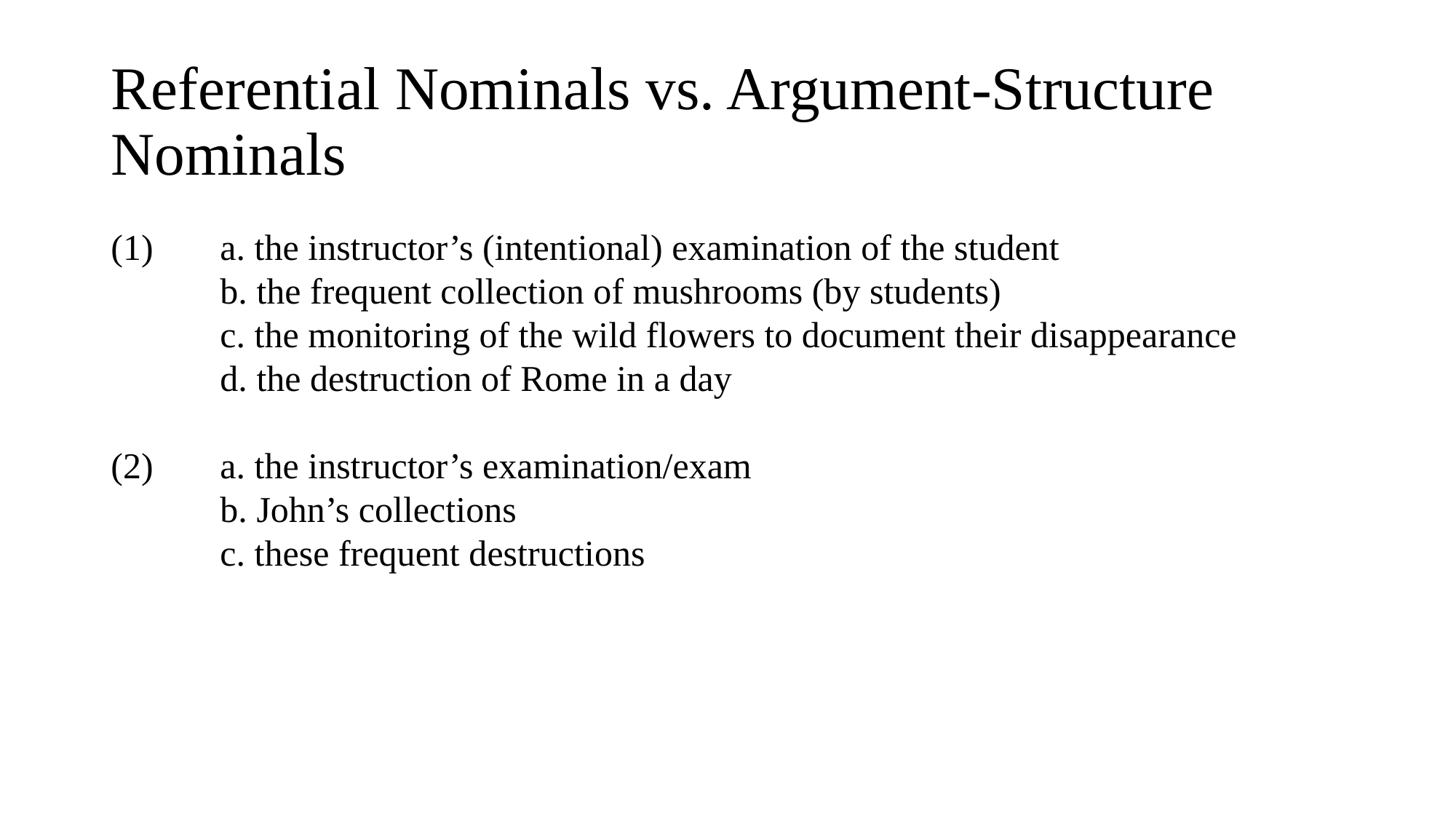

# Referential Nominals vs. Argument-Structure Nominals
(1)	a. the instructor’s (intentional) examination of the student
	b. the frequent collection of mushrooms (by students)
	c. the monitoring of the wild flowers to document their disappearance
	d. the destruction of Rome in a day

(2)	a. the instructor’s examination/exam
	b. John’s collections
	c. these frequent destructions